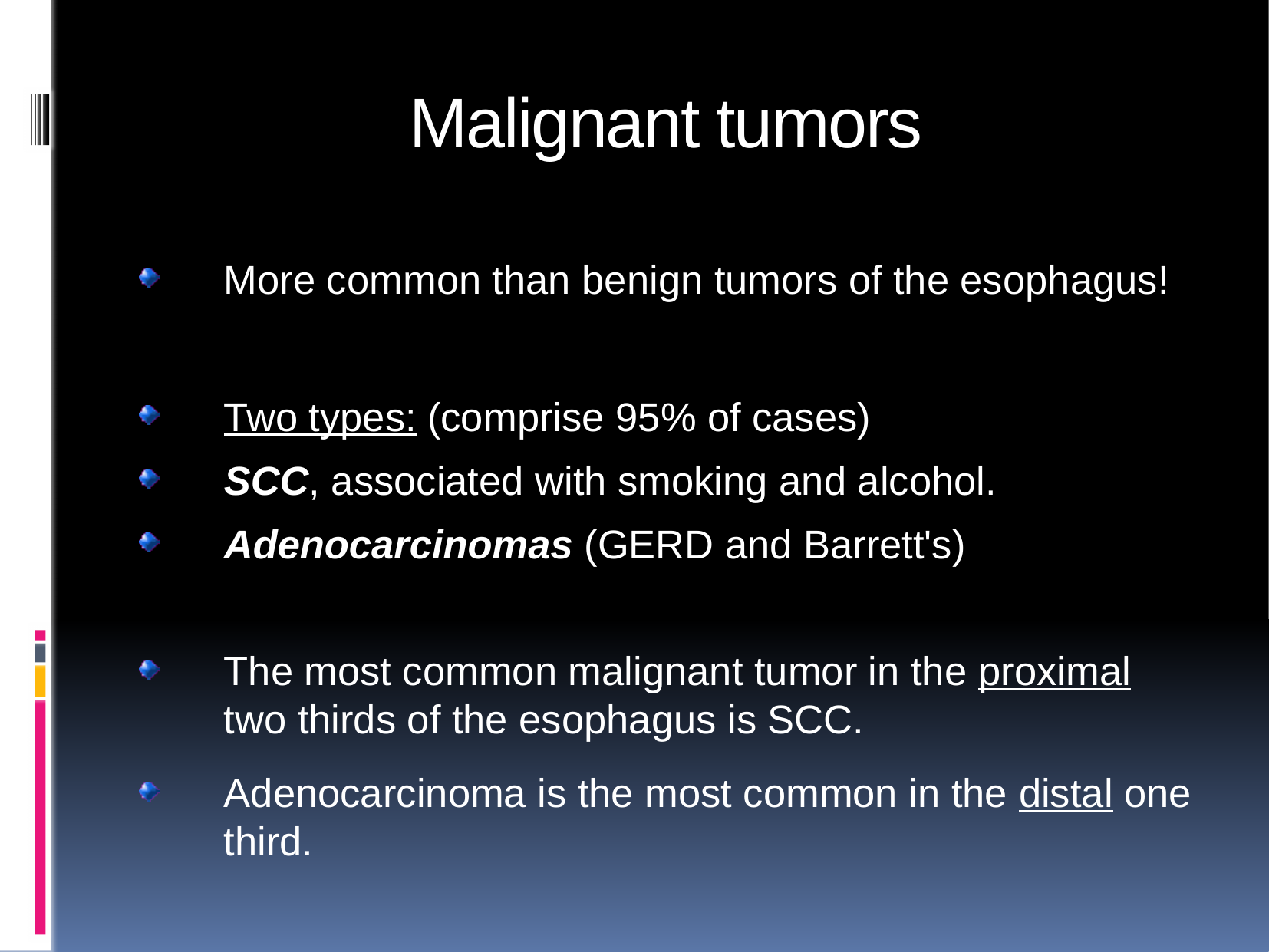

# Malignant tumors

More common than benign tumors of the esophagus!

Two types: (comprise 95% of cases)
SCC, associated with smoking and alcohol.
Adenocarcinomas (GERD and Barrett's)

The most common malignant tumor in the proximal two thirds of the esophagus is SCC.
Adenocarcinoma is the most common in the distal one third.